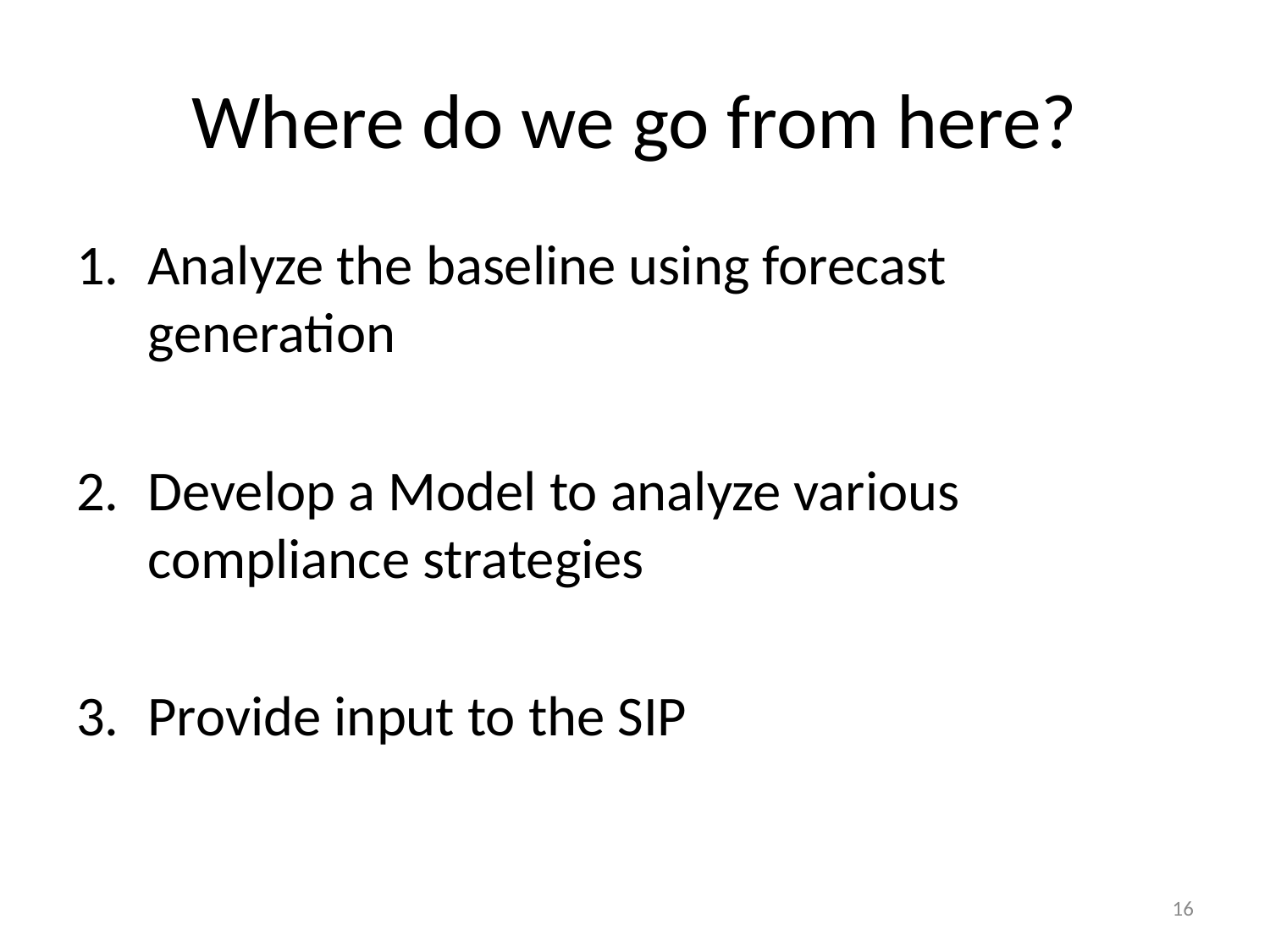

# Where do we go from here?
Analyze the baseline using forecast generation

Develop a Model to analyze various compliance strategies

Provide input to the SIP

16